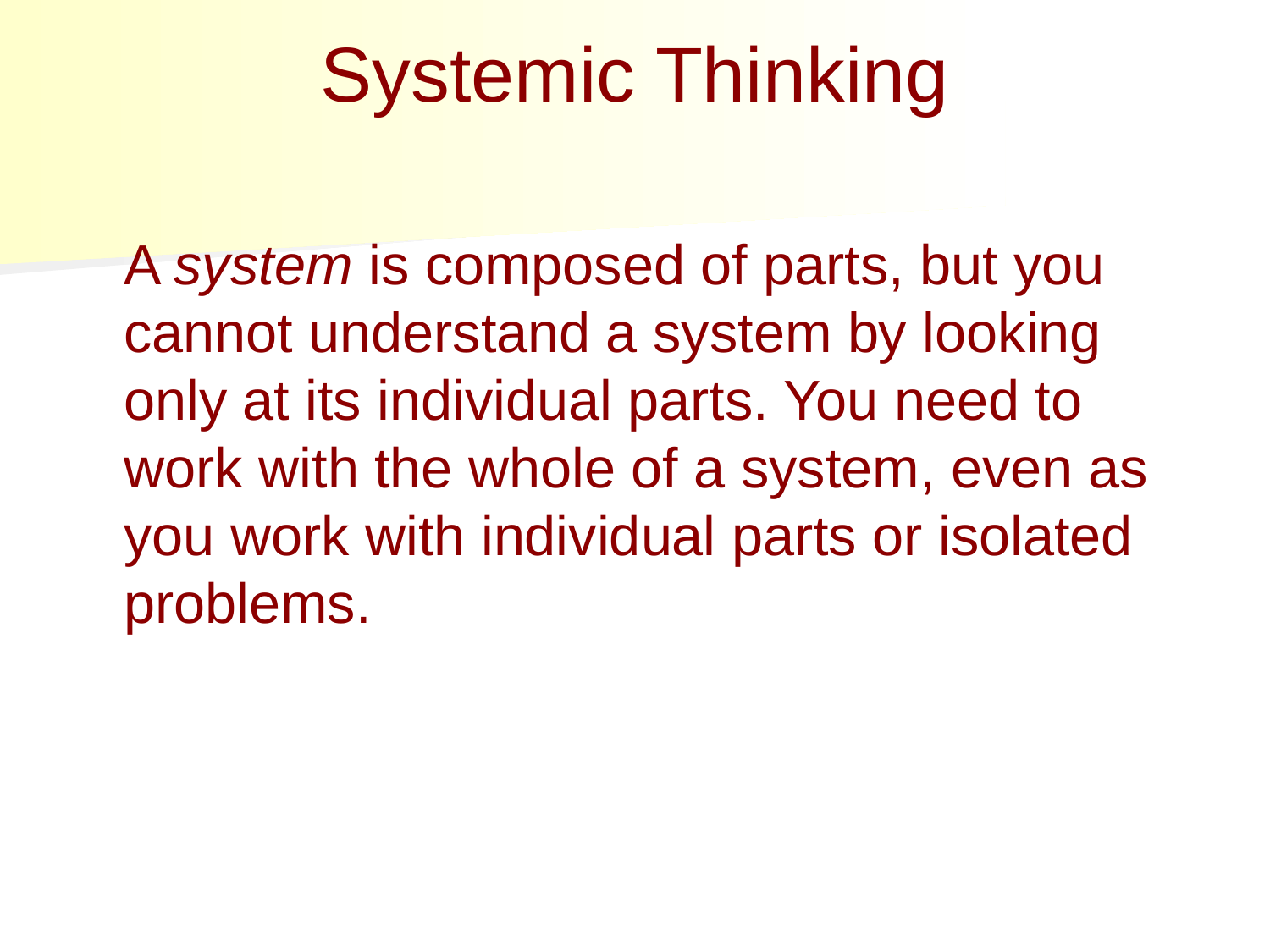

# Systemic Thinking
	A system is composed of parts, but you cannot understand a system by looking only at its individual parts. You need to work with the whole of a system, even as you work with individual parts or isolated problems.